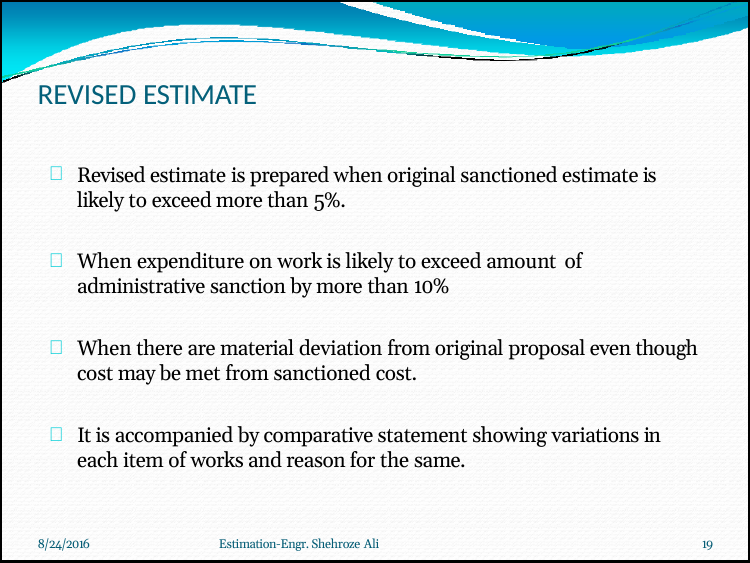

# REVISED ESTIMATE
Revised estimate is prepared when original sanctioned estimate is  likely to exceed more than 5%.

When expenditure on work is likely to exceed amount of
administrative sanction by more than 10%

When there are material deviation from original proposal even though  cost may be met from sanctioned cost.

It is accompanied by comparative statement showing variations in  each item of works and reason for the same.
8/24/2016
Estimation-Engr. Shehroze Ali
19